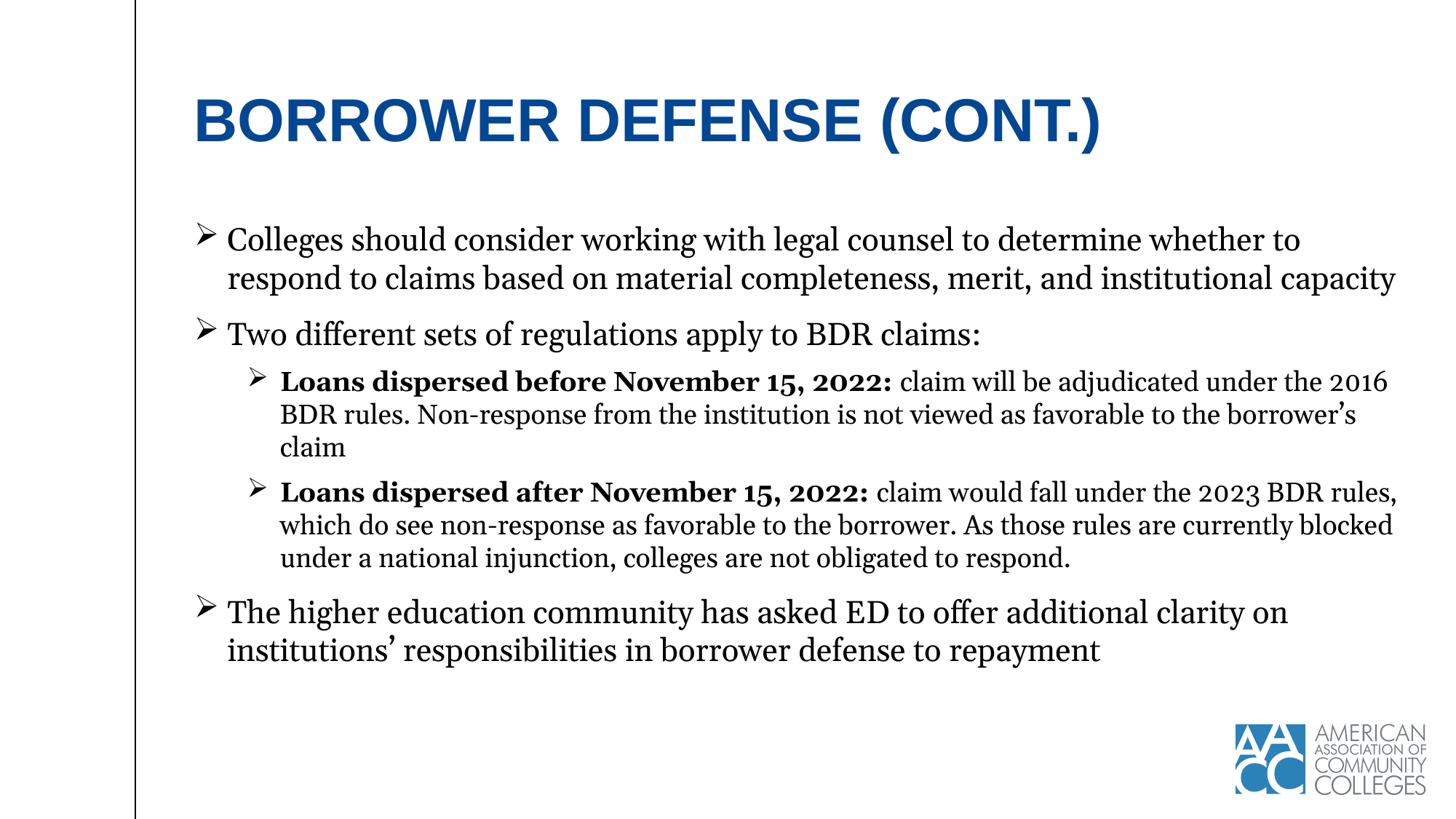

# Borrower defense (cont.)
Colleges should consider working with legal counsel to determine whether to respond to claims based on material completeness, merit, and institutional capacity
Two different sets of regulations apply to BDR claims:
Loans dispersed before November 15, 2022: claim will be adjudicated under the 2016 BDR rules. Non-response from the institution is not viewed as favorable to the borrower’s claim
Loans dispersed after November 15, 2022: claim would fall under the 2023 BDR rules, which do see non-response as favorable to the borrower. As those rules are currently blocked under a national injunction, colleges are not obligated to respond.
The higher education community has asked ED to offer additional clarity on institutions’ responsibilities in borrower defense to repayment